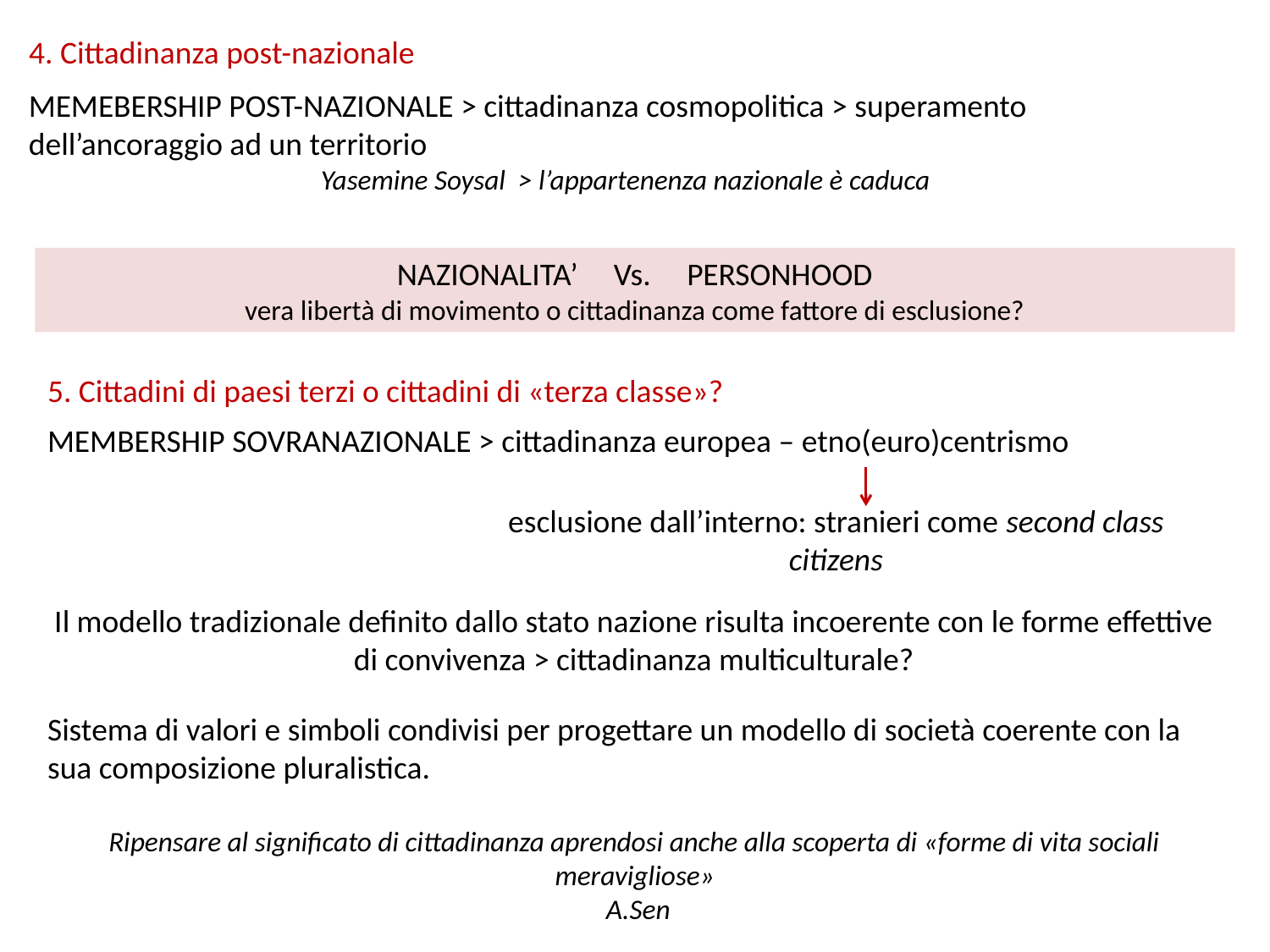

4. Cittadinanza post-nazionale
MEMEBERSHIP POST-NAZIONALE > cittadinanza cosmopolitica > superamento dell’ancoraggio ad un territorio
Yasemine Soysal  > l’appartenenza nazionale è caduca

NAZIONALITA’     Vs.     PERSONHOOD
vera libertà di movimento o cittadinanza come fattore di esclusione?
5. Cittadini di paesi terzi o cittadini di «terza classe»?
MEMBERSHIP SOVRANAZIONALE > cittadinanza europea – etno(euro)centrismo
esclusione dall’interno: stranieri come second class citizens
Il modello tradizionale definito dallo stato nazione risulta incoerente con le forme effettive di convivenza > cittadinanza multiculturale?
Sistema di valori e simboli condivisi per progettare un modello di società coerente con la sua composizione pluralistica.

Ripensare al significato di cittadinanza aprendosi anche alla scoperta di «forme di vita sociali meravigliose»
 A.Sen